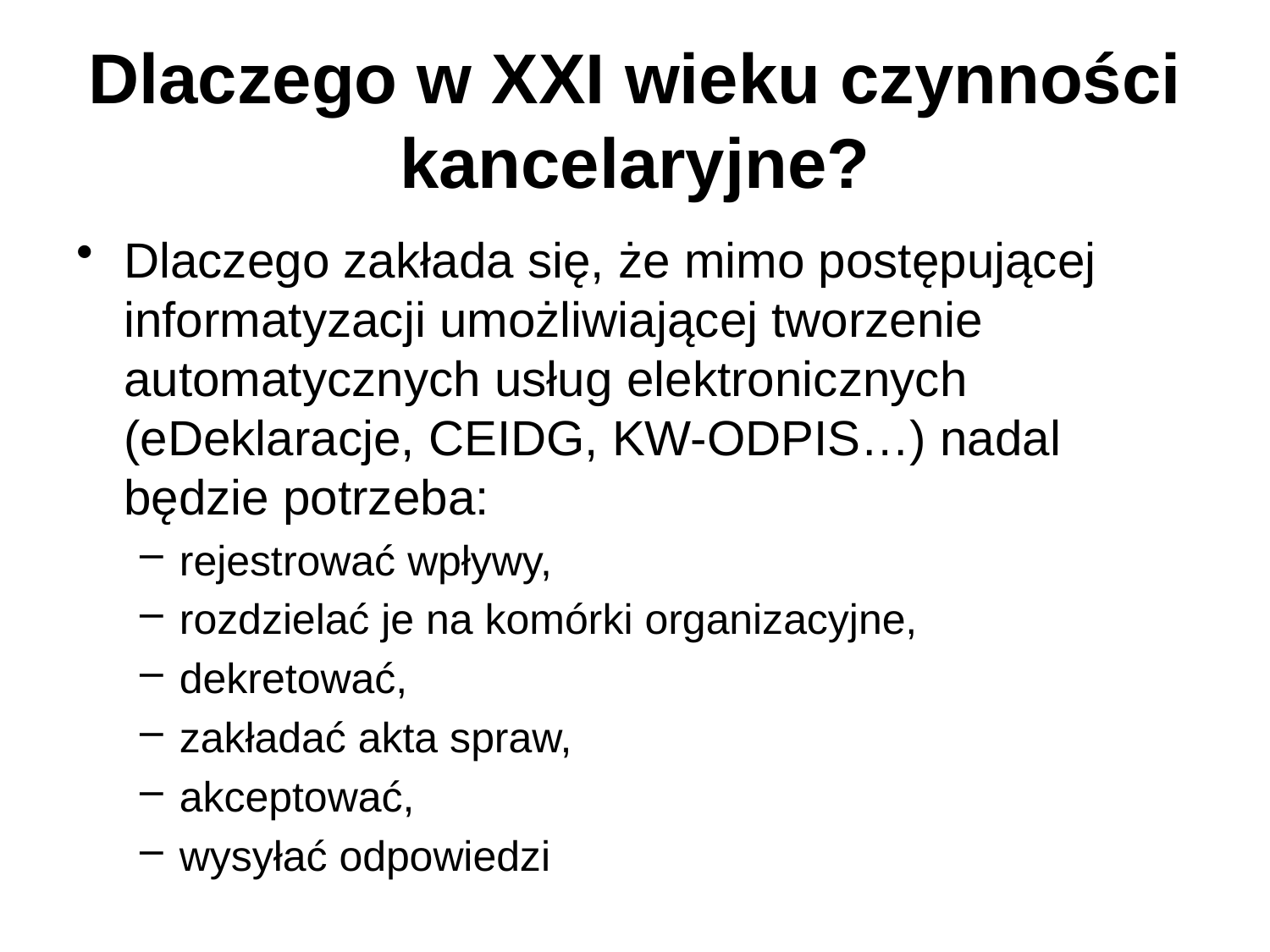

# Dlaczego w XXI wieku czynności kancelaryjne?
Dlaczego zakłada się, że mimo postępującej informatyzacji umożliwiającej tworzenie automatycznych usług elektronicznych (eDeklaracje, CEIDG, KW-ODPIS…) nadal będzie potrzeba:
rejestrować wpływy,
rozdzielać je na komórki organizacyjne,
dekretować,
zakładać akta spraw,
akceptować,
wysyłać odpowiedzi